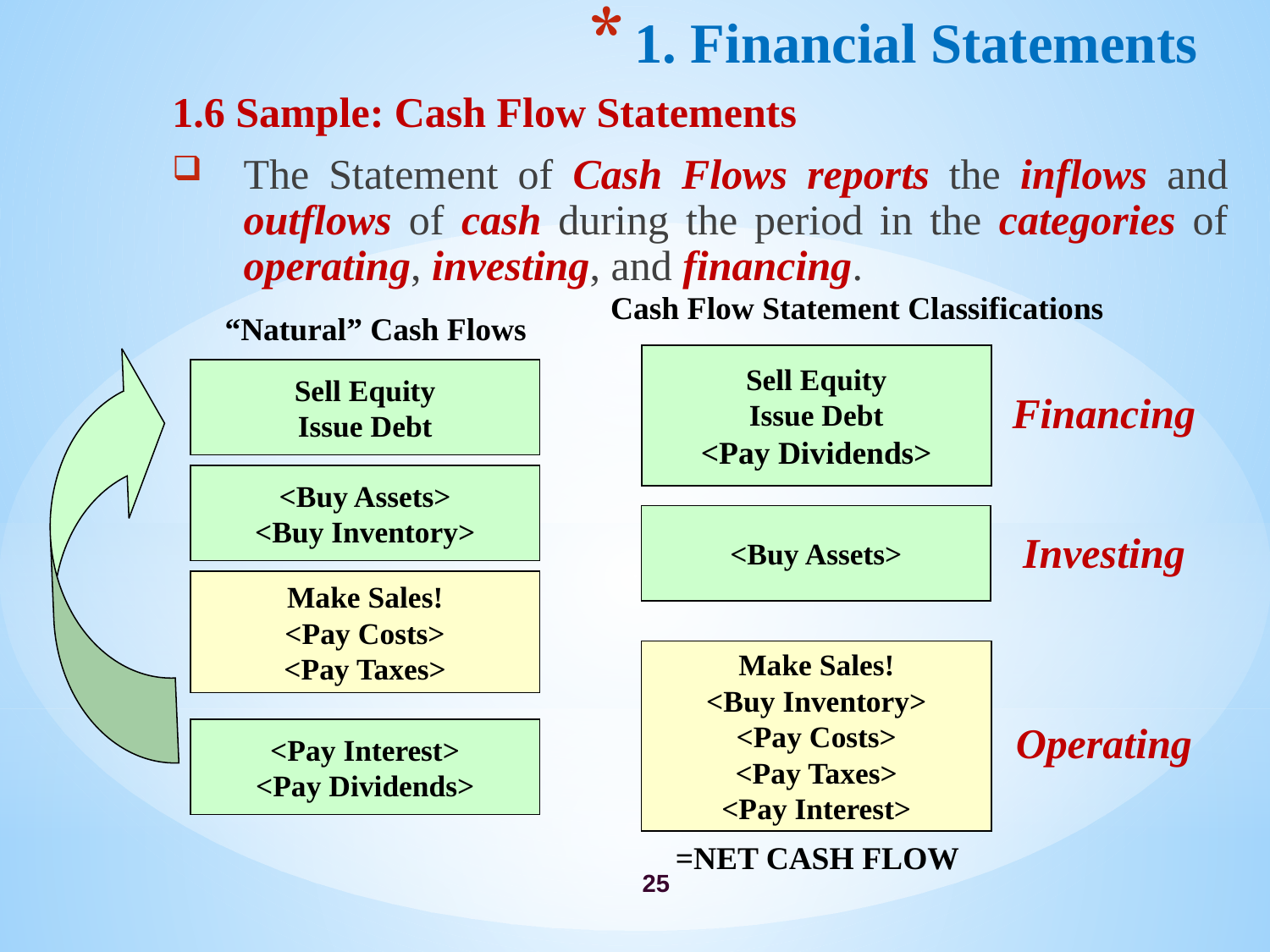

# 1. Financial Statements
1.6 Sample: Cash Flow Statements
The Statement of Cash Flows reports the inflows and outflows of cash during the period in the categories of operating, investing, and financing.
Cash Flow Statement Classifications
“Natural” Cash Flows

Sell Equity
Issue Debt
<Pay Dividends>
Sell Equity
Issue Debt
Financing
<Buy Assets>
<Buy Inventory>
<Buy Assets>
Investing
Make Sales!
<Pay Costs>
<Pay Taxes>
Make Sales!
<Buy Inventory>
<Pay Costs>
<Pay Taxes>
<Pay Interest>
Operating
<Pay Interest>
<Pay Dividends>
=NET CASH FLOW
25